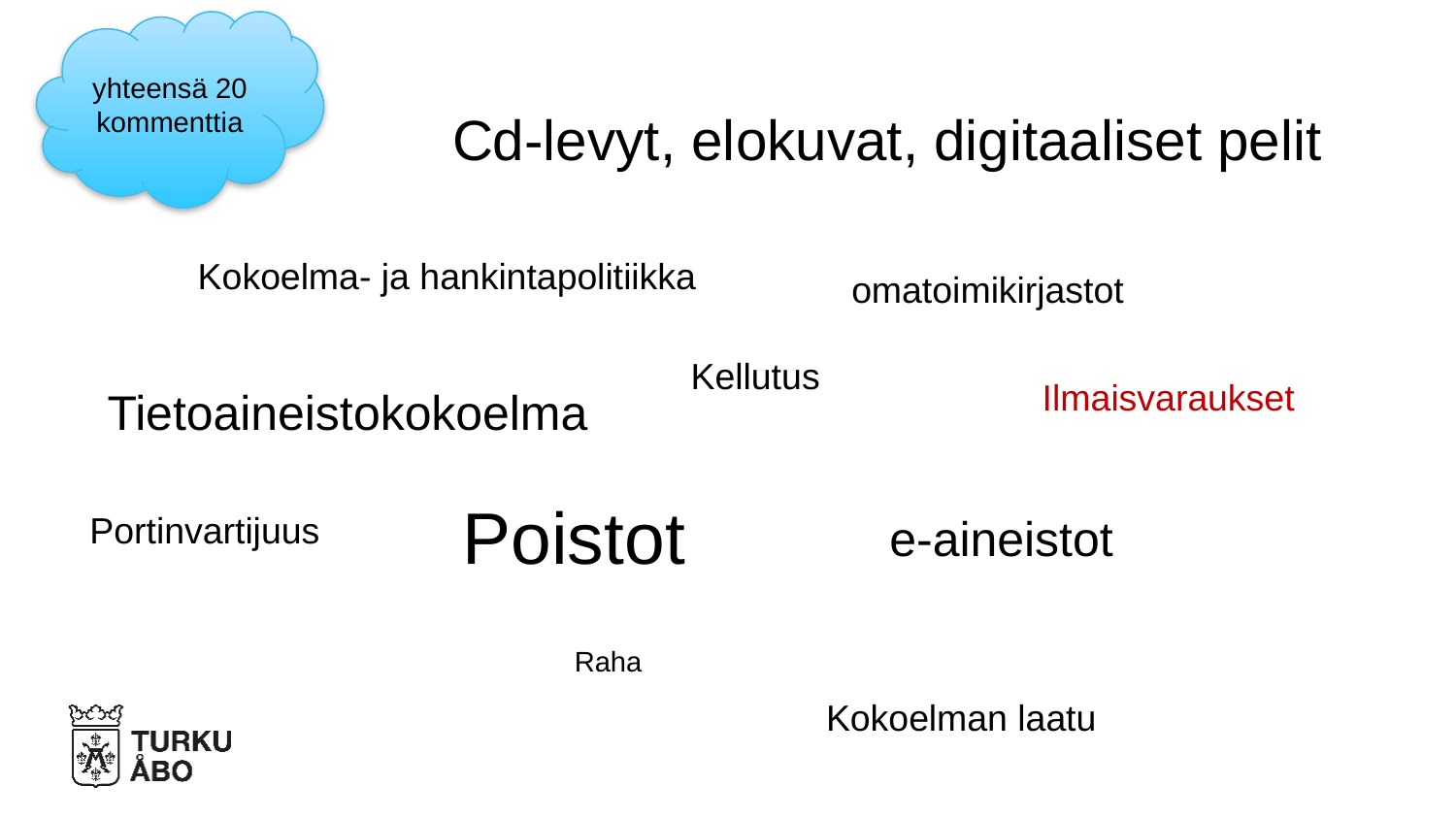

yhteensä 20 kommenttia
Cd-levyt, elokuvat, digitaaliset pelit
Kokoelma- ja hankintapolitiikka
omatoimikirjastot
Kellutus
Ilmaisvaraukset
Tietoaineistokokoelma
Poistot
Portinvartijuus
e-aineistot
Raha
Kokoelman laatu